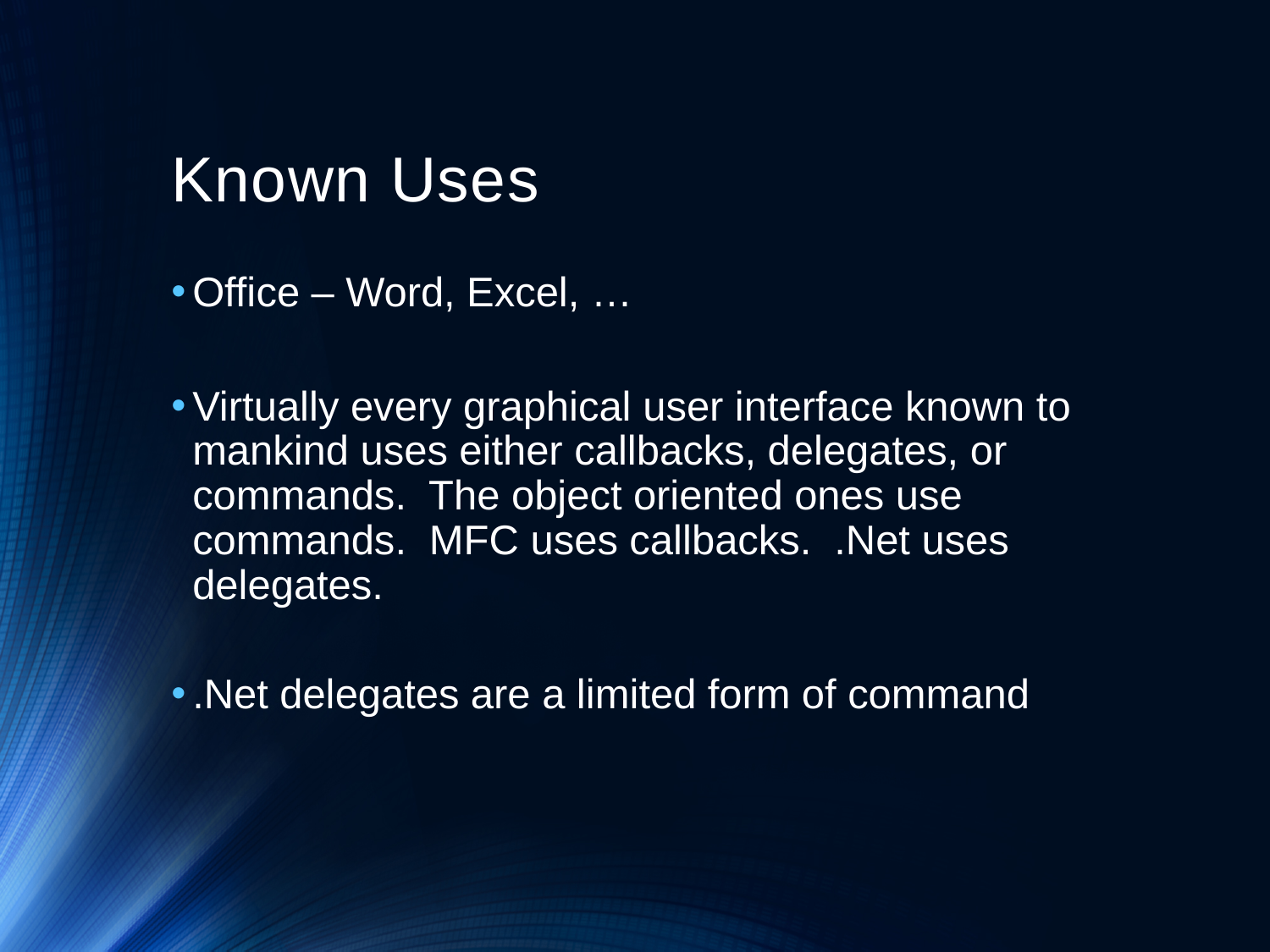

# Known Uses
Office – Word, Excel, …
Virtually every graphical user interface known to mankind uses either callbacks, delegates, or commands.  The object oriented ones use commands.  MFC uses callbacks.  .Net uses delegates.
.Net delegates are a limited form of command